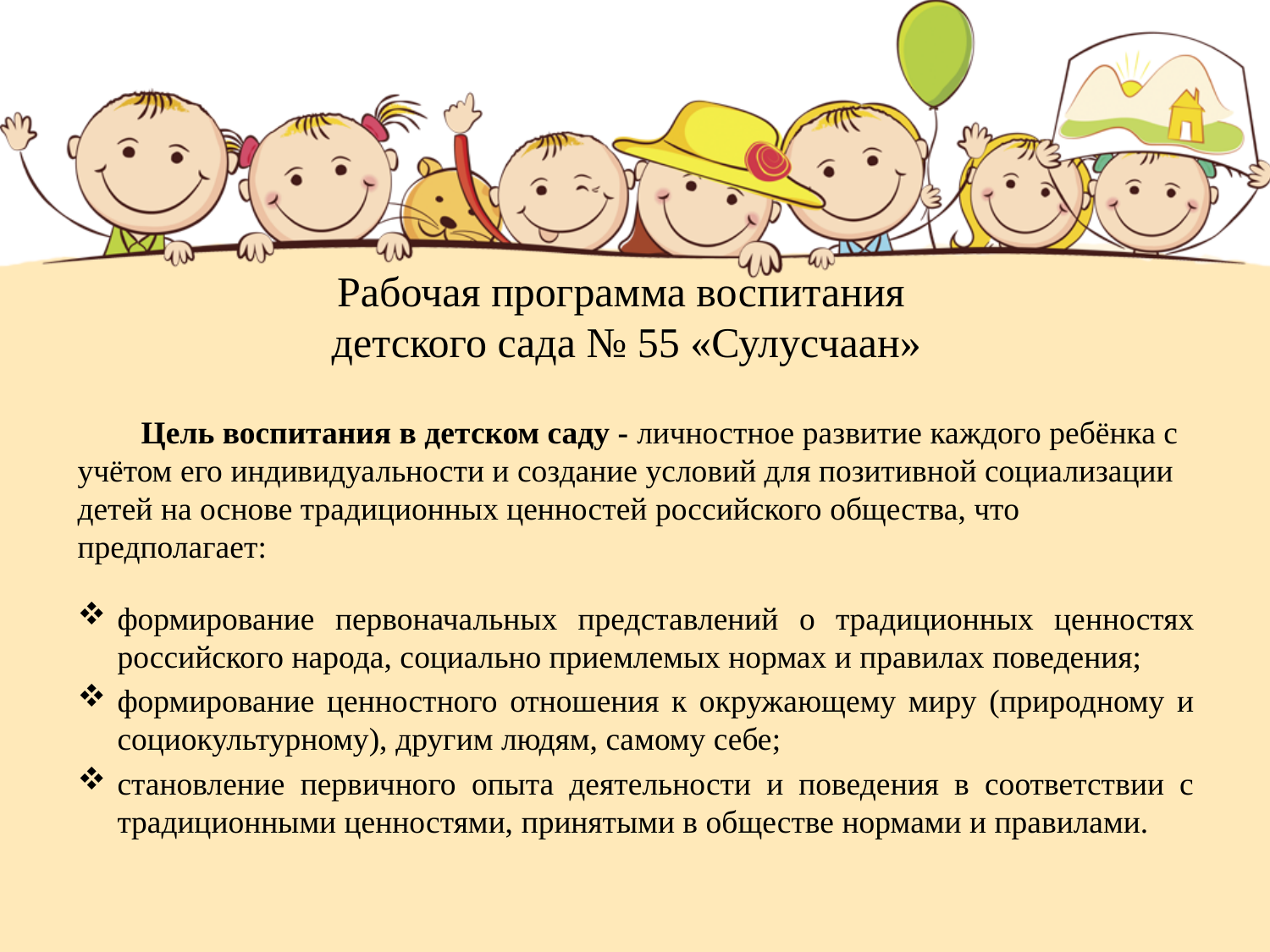

# Рабочая программа воспитания детского сада № 55 «Сулусчаан»
Цель воспитания в детском саду - личностное развитие каждого ребёнка с учётом его индивидуальности и создание условий для позитивной социализации детей на основе традиционных ценностей российского общества, что предполагает:

формирование первоначальных представлений о традиционных ценностях российского народа, социально приемлемых нормах и правилах поведения;
формирование ценностного отношения к окружающему миру (природному и социокультурному), другим людям, самому себе;
становление первичного опыта деятельности и поведения в соответствии с традиционными ценностями, принятыми в обществе нормами и правилами.